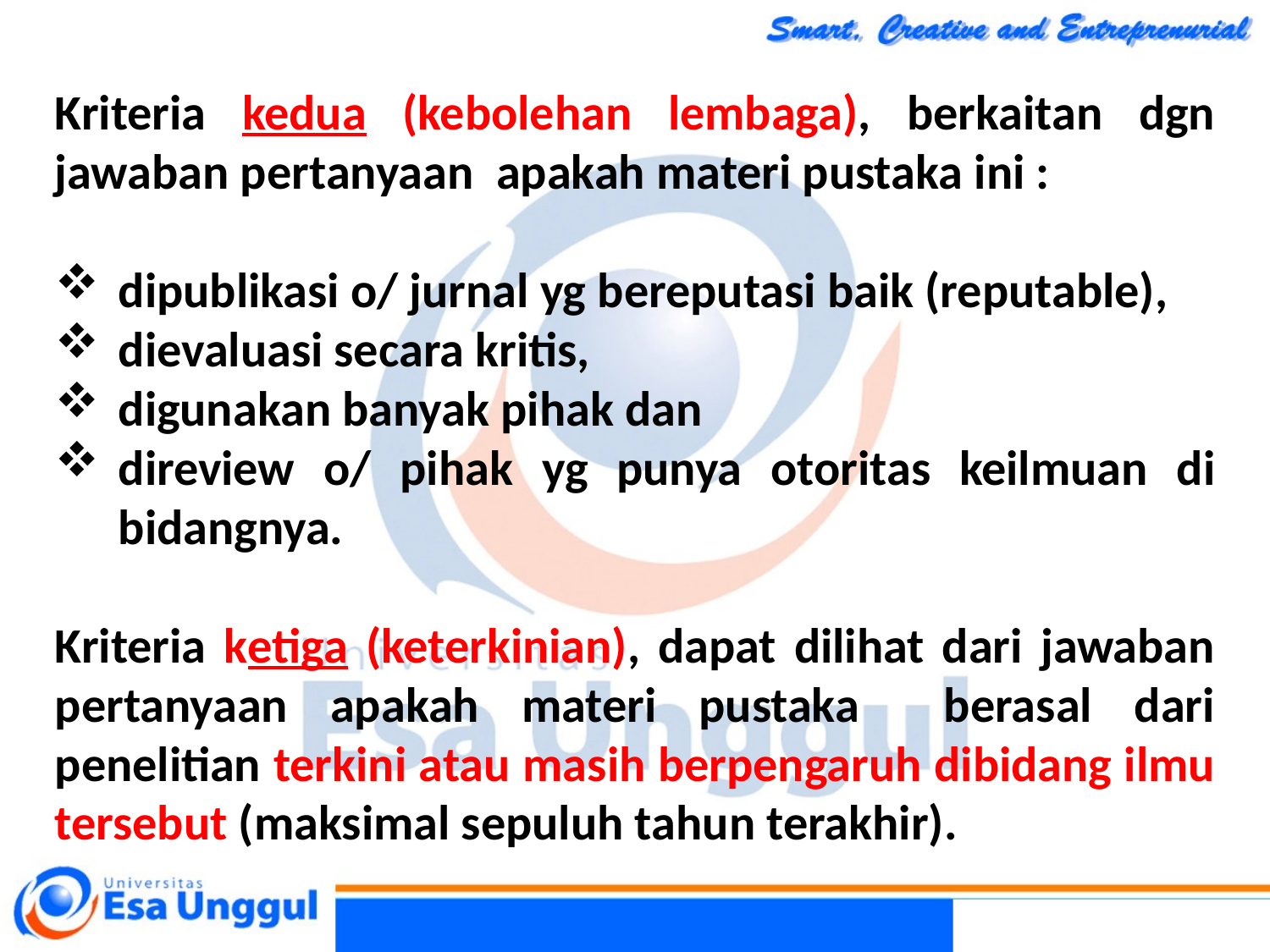

Kriteria kedua (kebolehan lembaga), berkaitan dgn jawaban pertanyaan  apakah materi pustaka ini :

dipublikasi o/ jurnal yg bereputasi baik (reputable),
dievaluasi secara kritis,
digunakan banyak pihak dan
direview o/ pihak yg punya otoritas keilmuan di bidangnya.

Kriteria ketiga (keterkinian), dapat dilihat dari jawaban pertanyaan apakah materi pustaka  berasal dari penelitian terkini atau masih berpengaruh dibidang ilmu tersebut (maksimal sepuluh tahun terakhir).